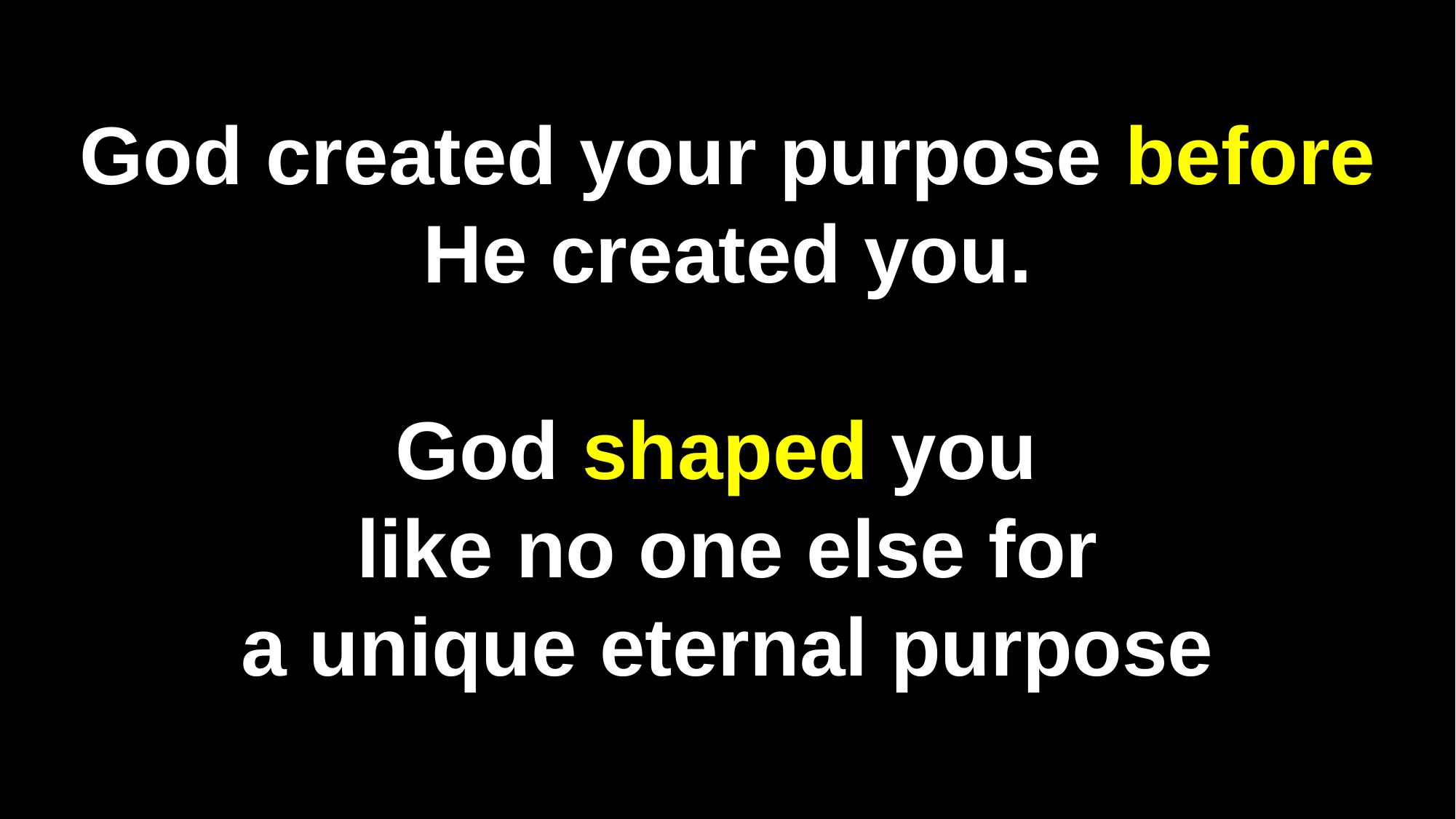

God created your purpose before He created you.

God shaped you
like no one else for
a unique eternal purpose